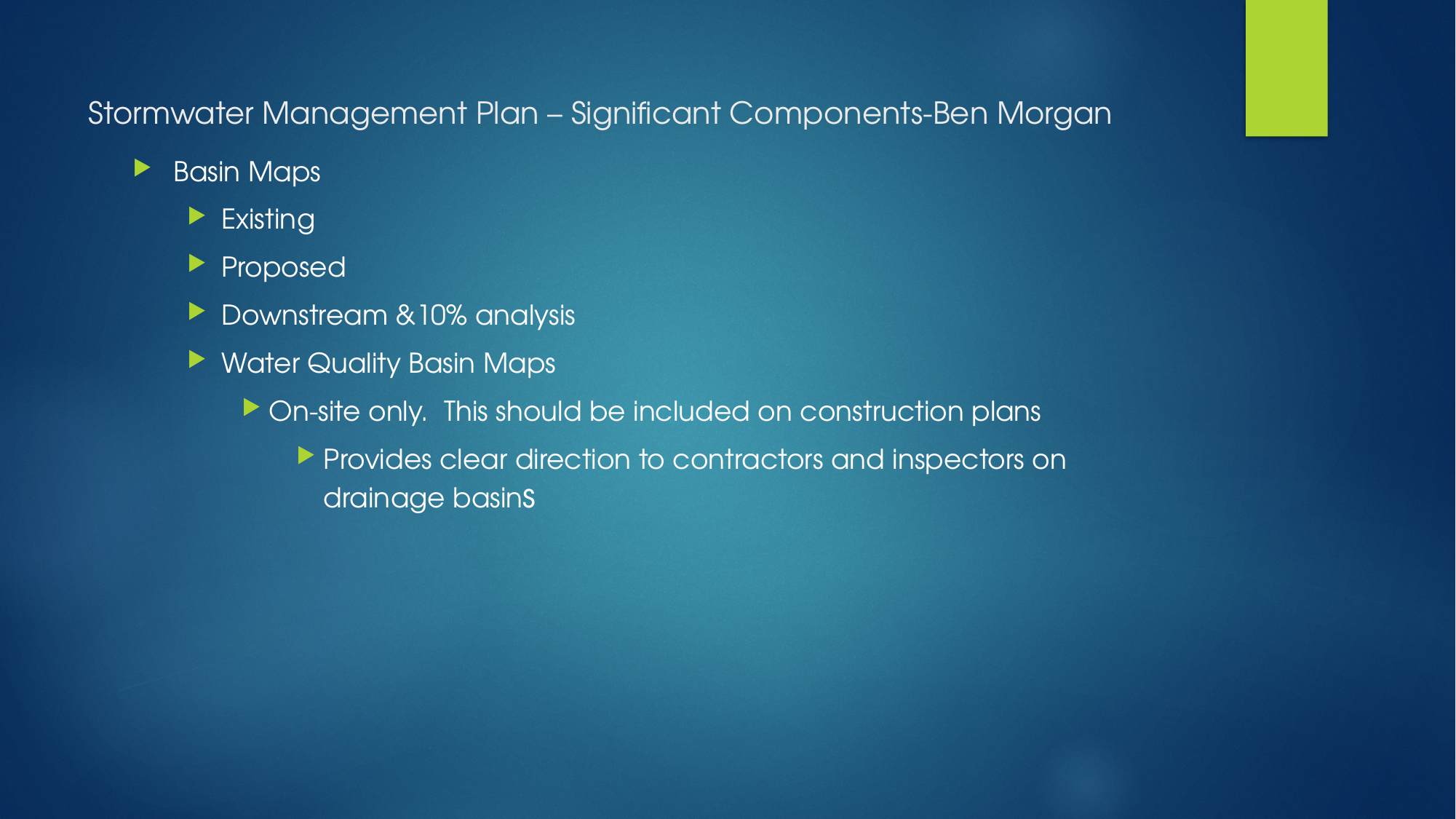

# Stormwater Management Plan – Significant Components-Ben Morgan
Basin Maps
Existing
Proposed
Downstream &10% analysis
Water Quality Basin Maps
On-site only.  This should be included on construction plans
Provides clear direction to contractors and inspectors on drainage basins